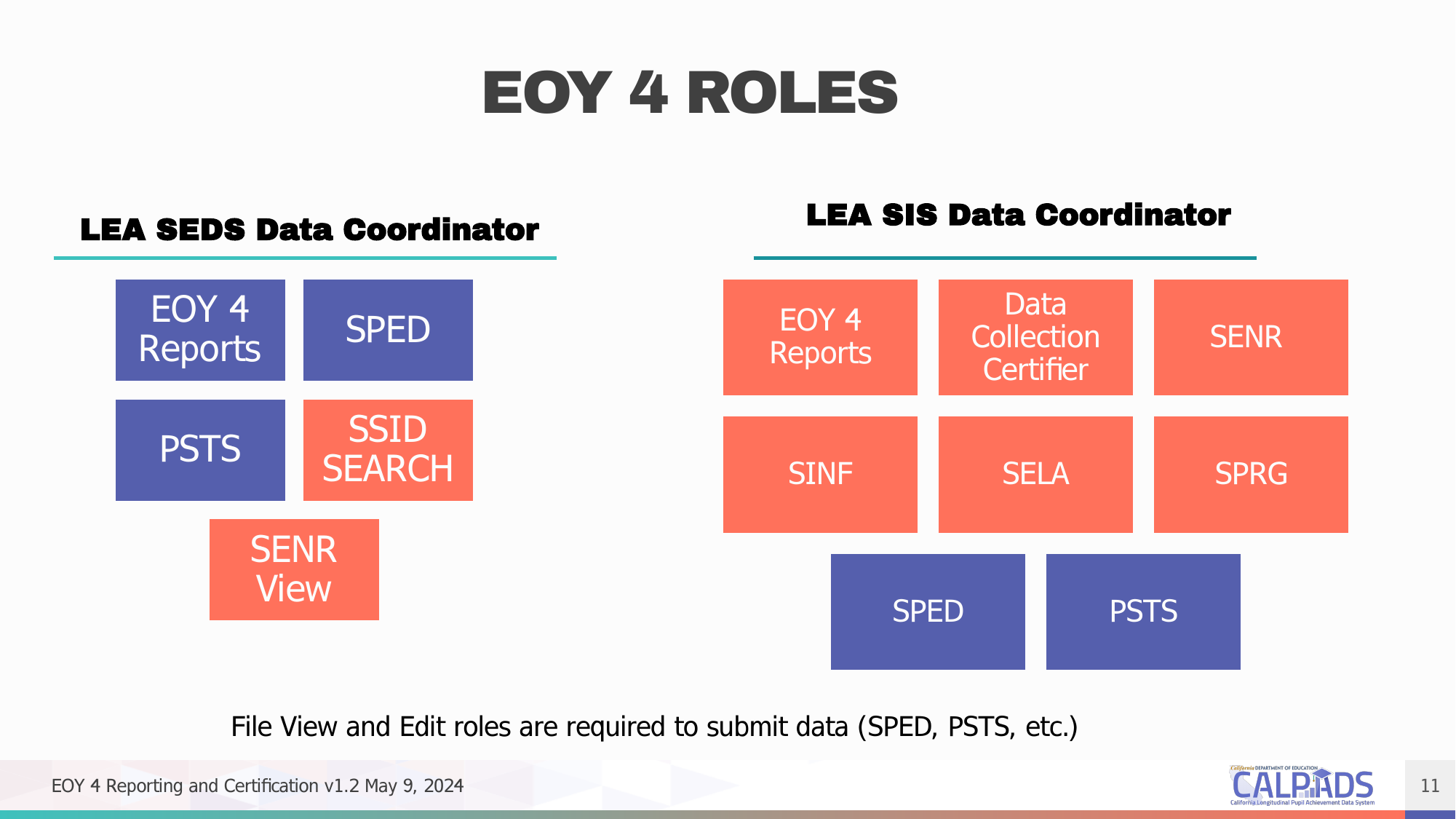

# EOY 4 ROLES
LEA SIS Data Coordinator
LEA SEDS Data Coordinator
EOY 4 Reports
SPED
PSTS
SSID SEARCH
SENR View
EOY 4 Reports
Data Collection Certifier
SENR
SINF
SELA
SPRG
SPED
PSTS
File View and Edit roles are required to submit data (SPED, PSTS, etc.)
EOY 4 Reporting and Certification v1.2 May 9, 2024
11